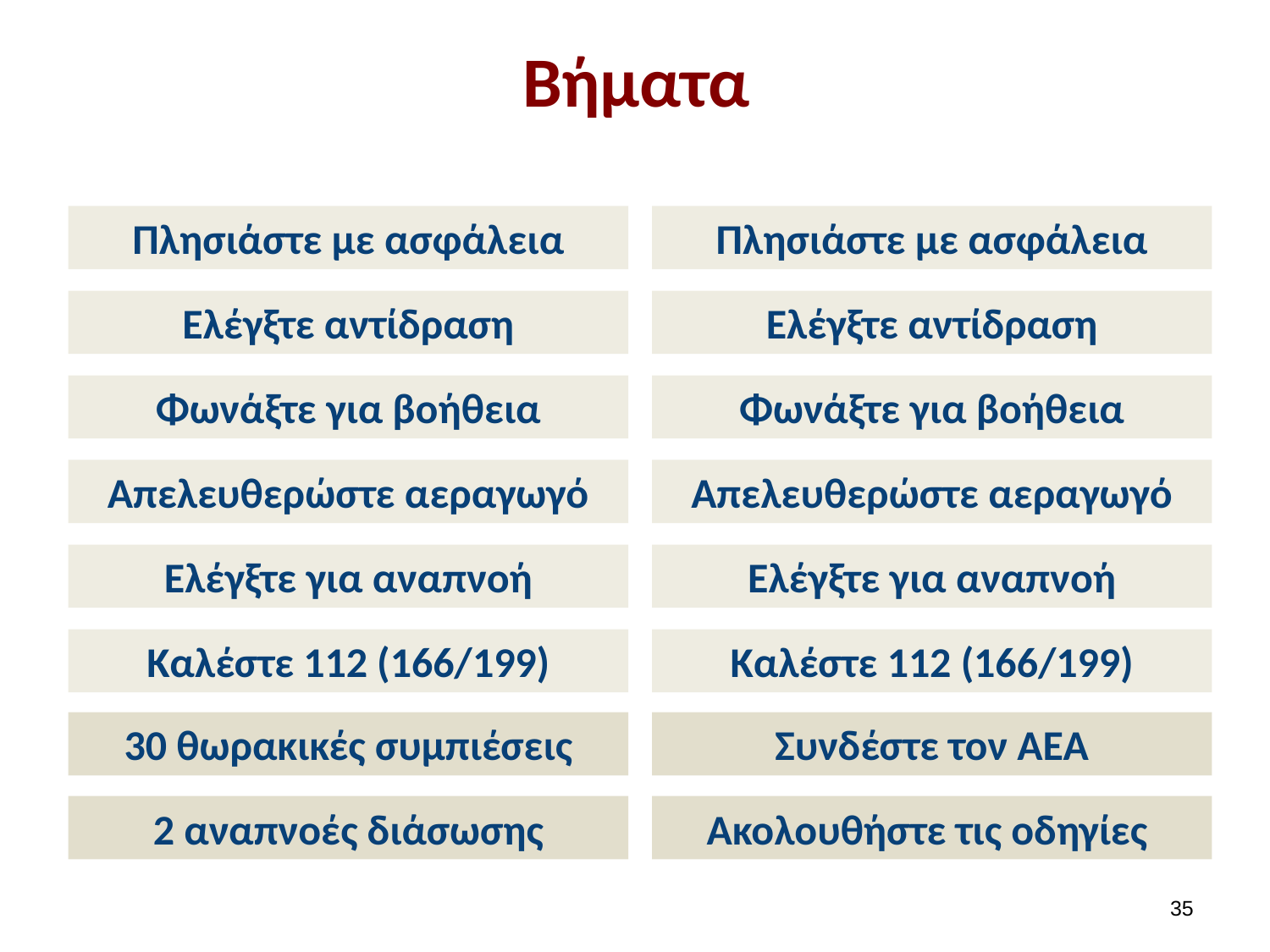

# Βήματα
Πλησιάστε με ασφάλεια
Πλησιάστε με ασφάλεια
Ελέγξτε αντίδραση
Ελέγξτε αντίδραση
Φωνάξτε για βοήθεια
Φωνάξτε για βοήθεια
Απελευθερώστε αεραγωγό
Απελευθερώστε αεραγωγό
Ελέγξτε για αναπνοή
Ελέγξτε για αναπνοή
Καλέστε 112 (166/199)
Καλέστε 112 (166/199)
30 θωρακικές συμπιέσεις
Συνδέστε τον ΑΕΑ
2 αναπνοές διάσωσης
Ακολουθήστε τις οδηγίες
35